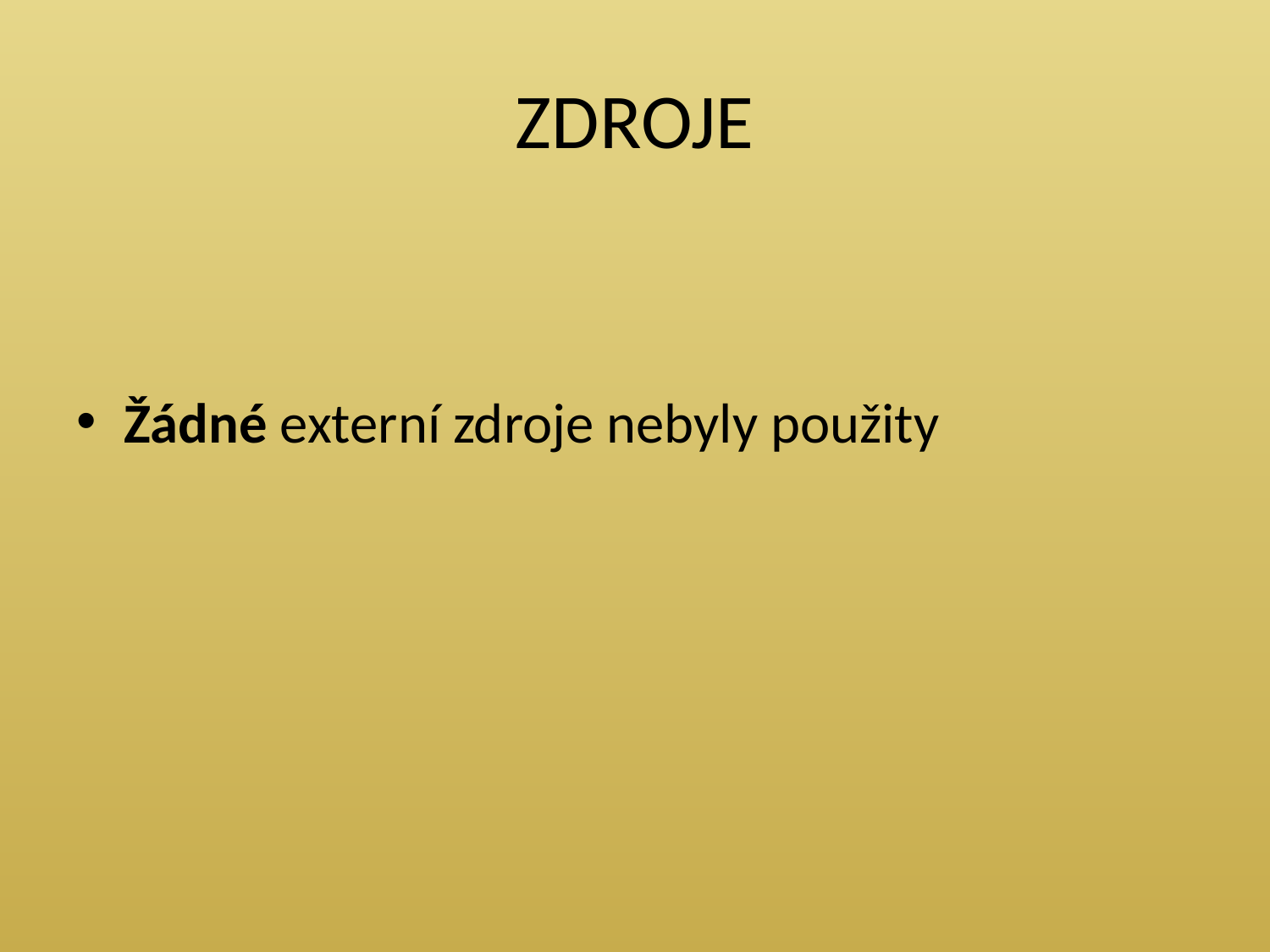

# ZDROJE

Žádné externí zdroje nebyly použity